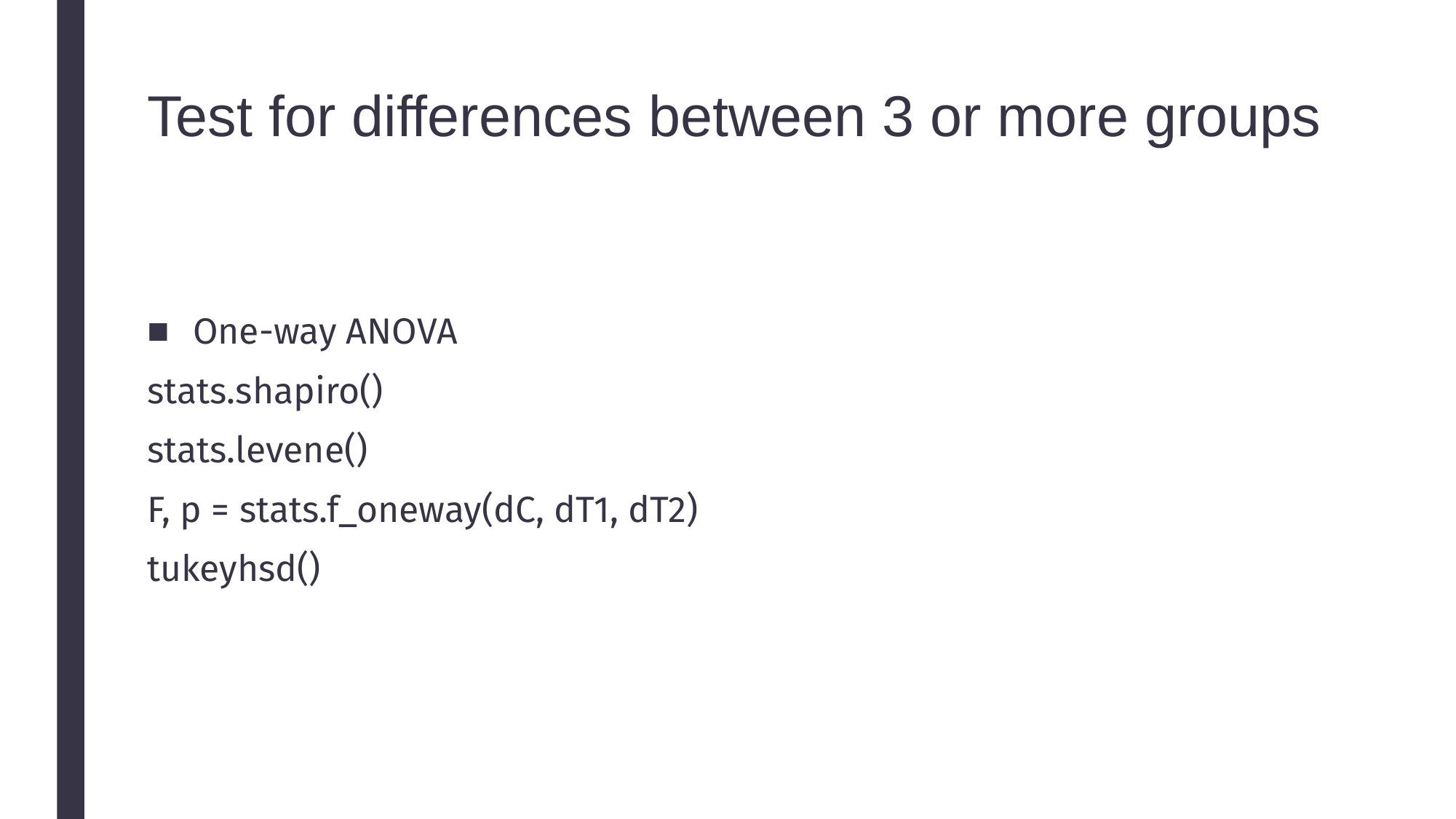

# Test for differences between 3 or more groups
One-way ANOVA
stats.shapiro()
stats.levene()
F, p = stats.f_oneway(dC, dT1, dT2)
tukeyhsd()